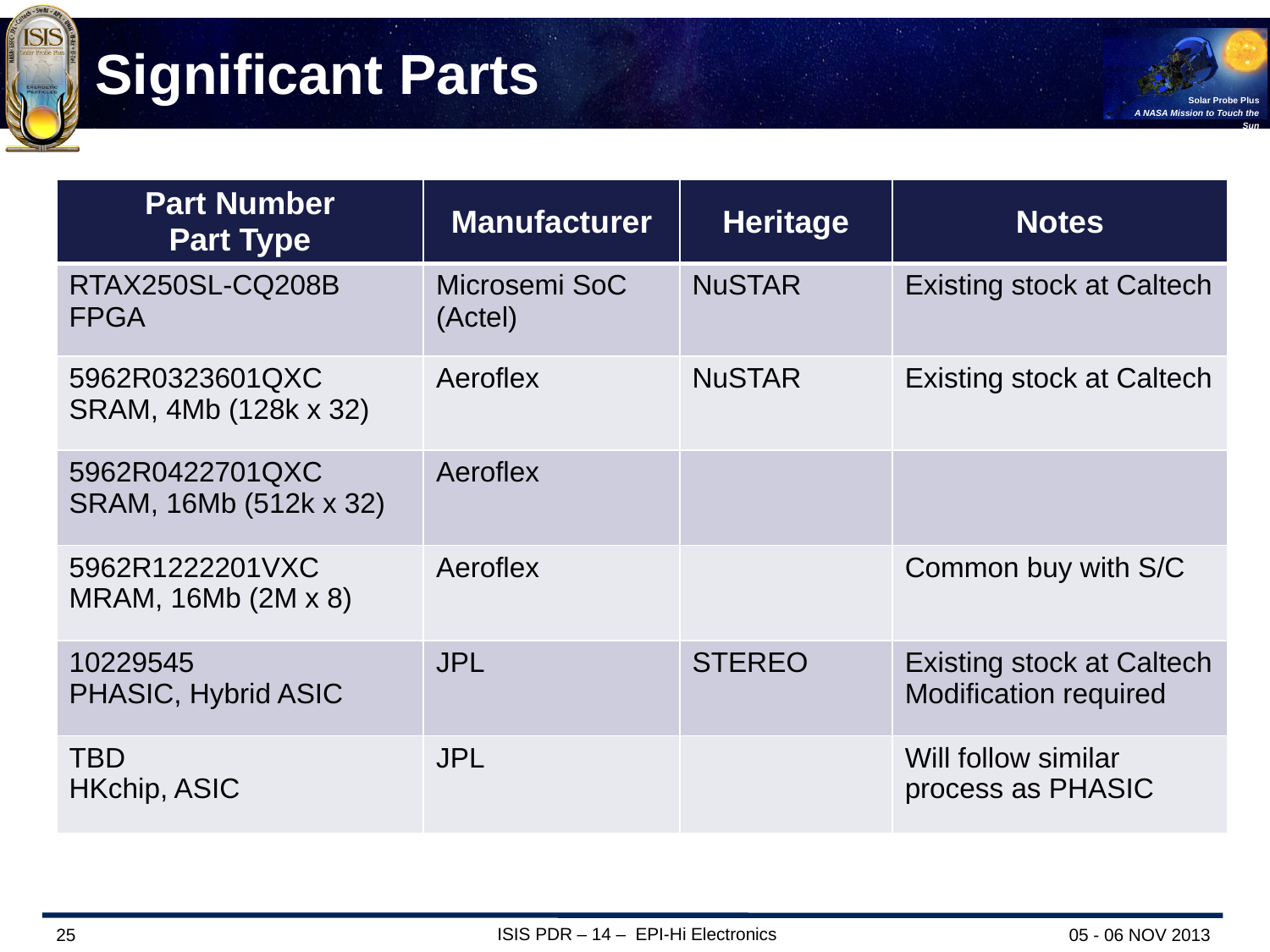

# Significant Parts
| Part Number Part Type | Manufacturer | Heritage | Notes |
| --- | --- | --- | --- |
| RTAX250SL-CQ208B FPGA | Microsemi SoC (Actel) | NuSTAR | Existing stock at Caltech |
| 5962R0323601QXC SRAM, 4Mb (128k x 32) | Aeroflex | NuSTAR | Existing stock at Caltech |
| 5962R0422701QXC SRAM, 16Mb (512k x 32) | Aeroflex |  |  |
| 5962R1222201VXC MRAM, 16Mb (2M x 8) | Aeroflex |  | Common buy with S/C |
| 10229545 PHASIC, Hybrid ASIC | JPL | STEREO | Existing stock at Caltech Modification required |
| TBD HKchip, ASIC | JPL |  | Will follow similar process as PHASIC |